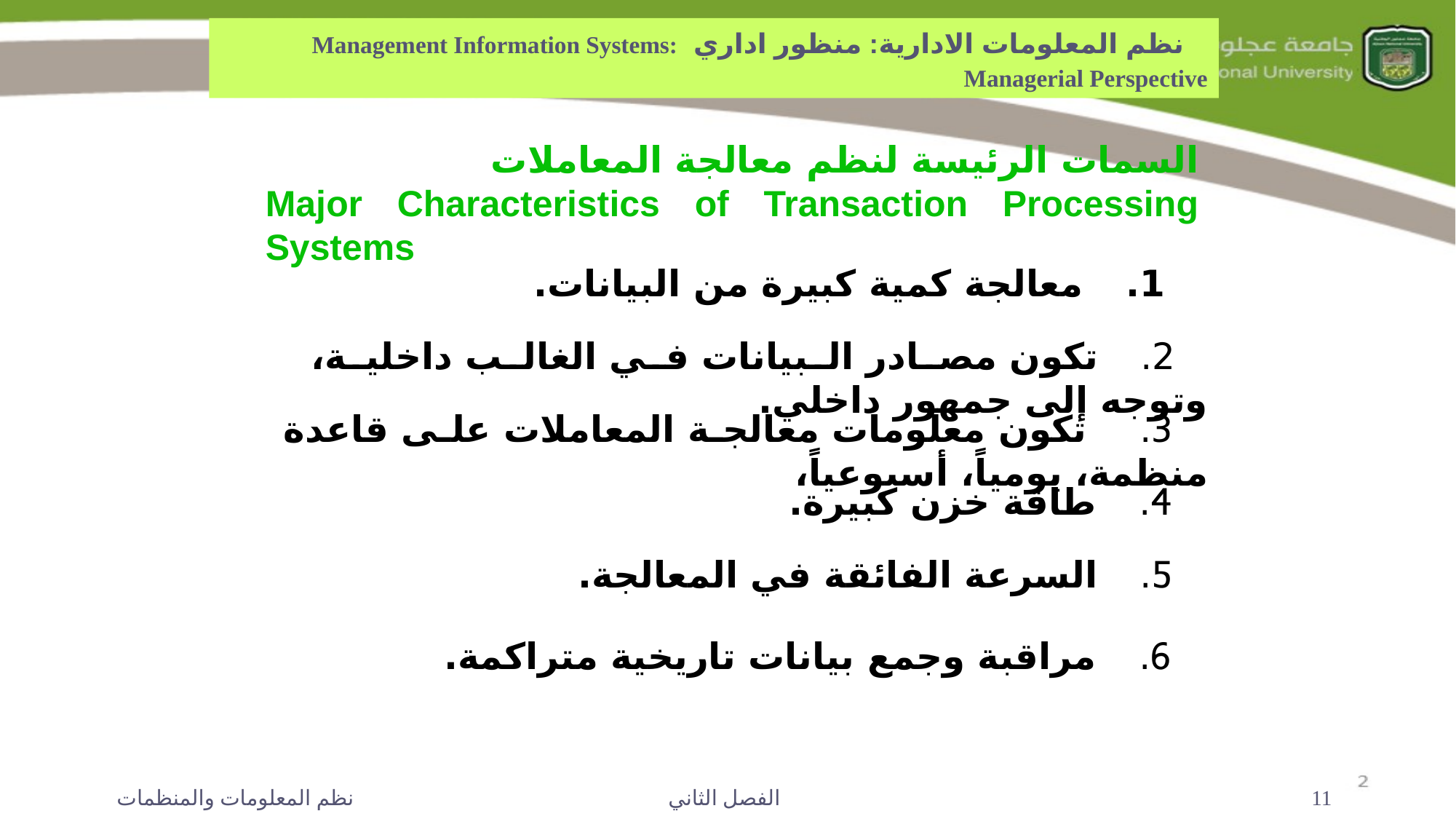

نظم المعلومات الادارية: منظور اداري  Management Information Systems: Managerial Perspective
السمات الرئيسة لنظم معالجة المعاملات
Major Characteristics of Transaction Processing Systems
   1.    معالجة كمية كبيرة من البيانات.
   2.    تكون مصادر البيانات في الغالب داخلية، وتوجه إلى جمهور داخلي.
   3.     تكون معلومات معالجة المعاملات على قاعدة منظمة، يومياً، أسبوعياً،
   4.    طاقة خزن كبيرة.
   5.    السرعة الفائقة في المعالجة.

   6.    مراقبة وجمع بيانات تاريخية متراكمة.
نظم المعلومات والمنظمات
الفصل الثاني
11